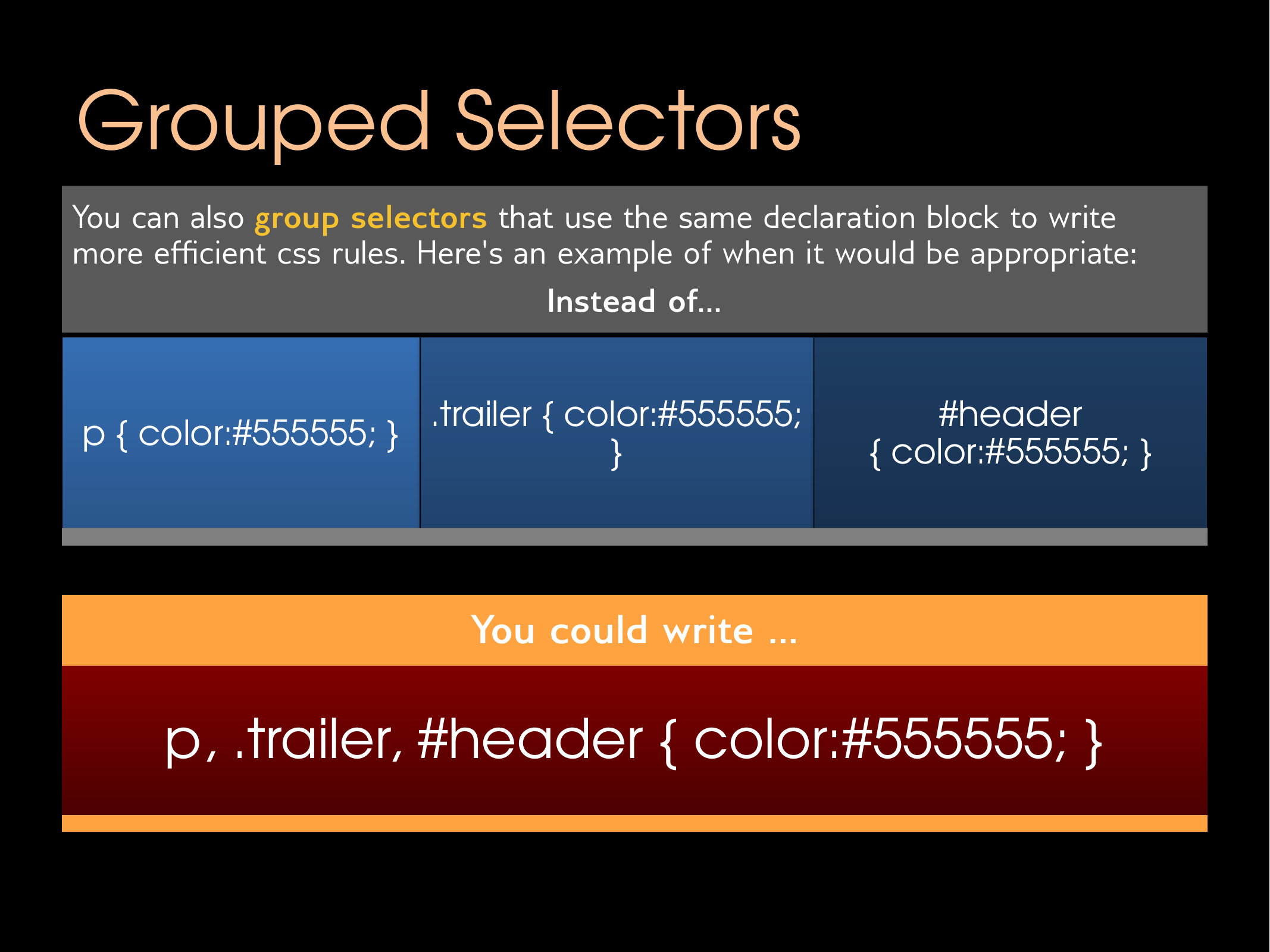

# Grouped Selectors
You can also group selectors that use the same declaration block to write more efficient css rules. Here's an example of when it would be appropriate:
Instead of...
p { color:#555555; }
.trailer { color:#555555; }
#header { color:#555555; }
You could write …
p, .trailer, #header { color:#555555; }